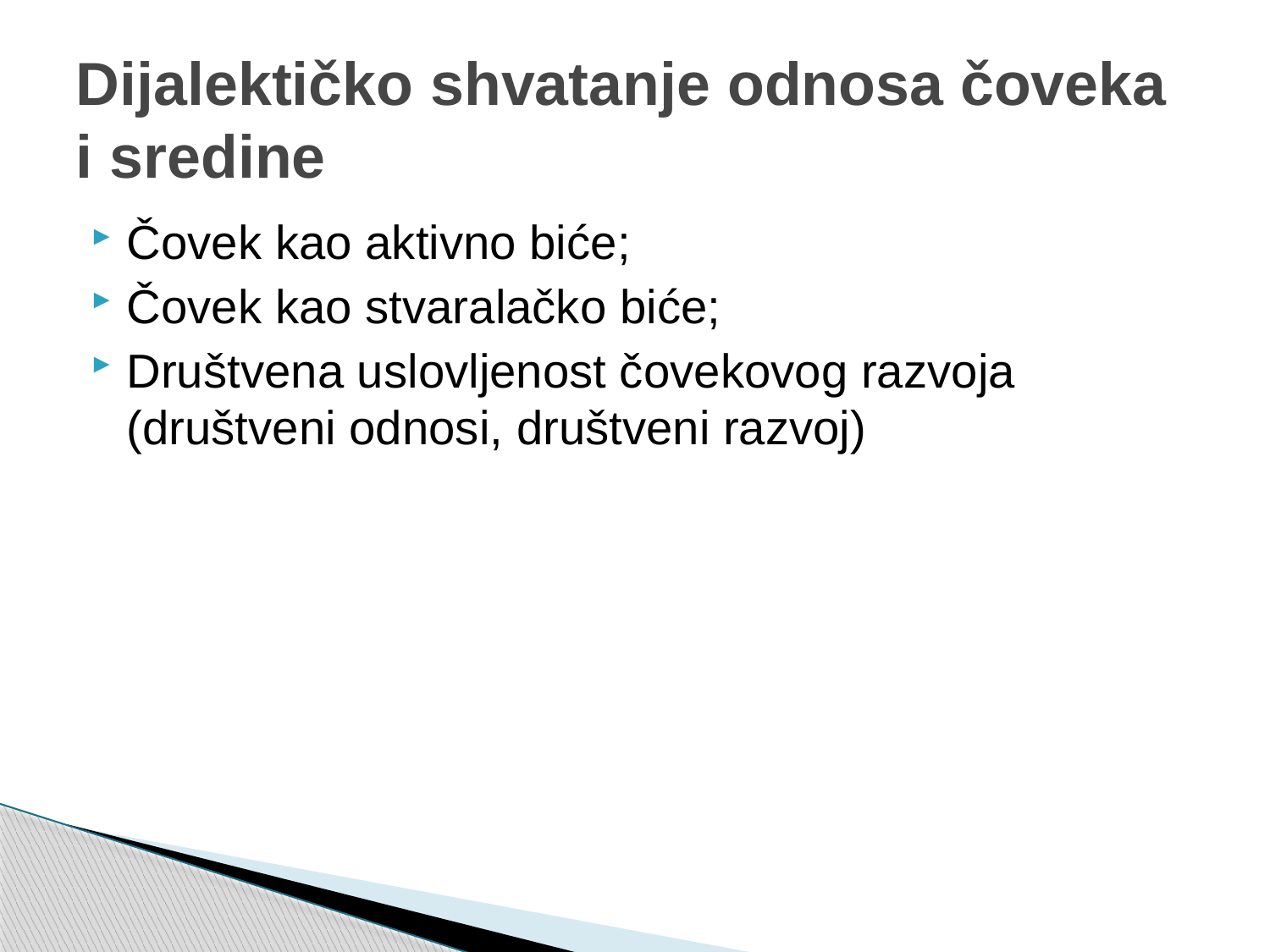

# Dijalektičko shvatanje odnosa čoveka i sredine
Čovek kao aktivno biće;
Čovek kao stvaralačko biće;
Društvena uslovljenost čovekovog razvoja (društveni odnosi, društveni razvoj)